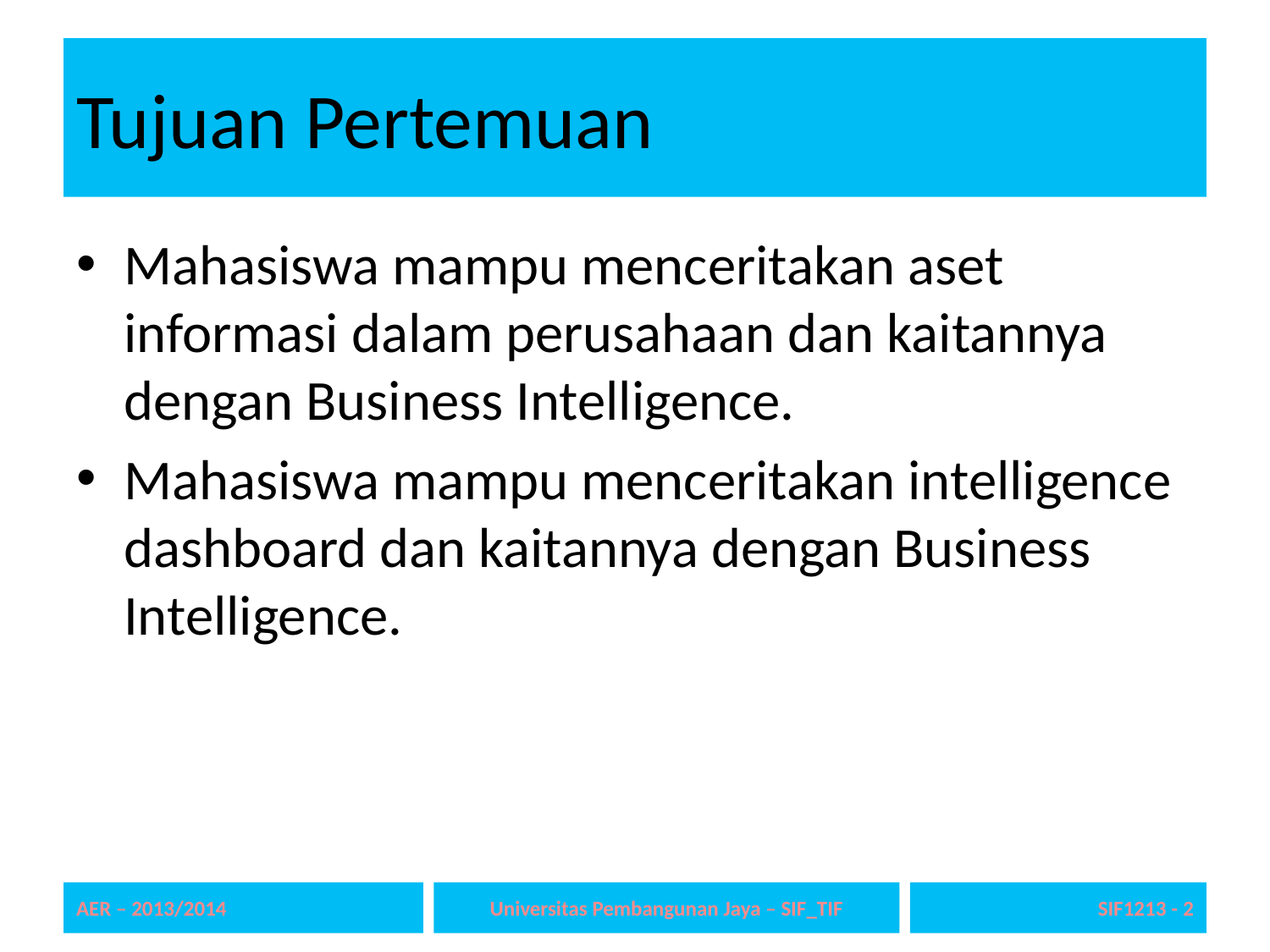

# Tujuan Pertemuan
Mahasiswa mampu menceritakan aset informasi dalam perusahaan dan kaitannya dengan Business Intelligence.
Mahasiswa mampu menceritakan intelligence dashboard dan kaitannya dengan Business Intelligence.

AER – 2013/2014
Universitas Pembangunan Jaya – SIF_TIF
2